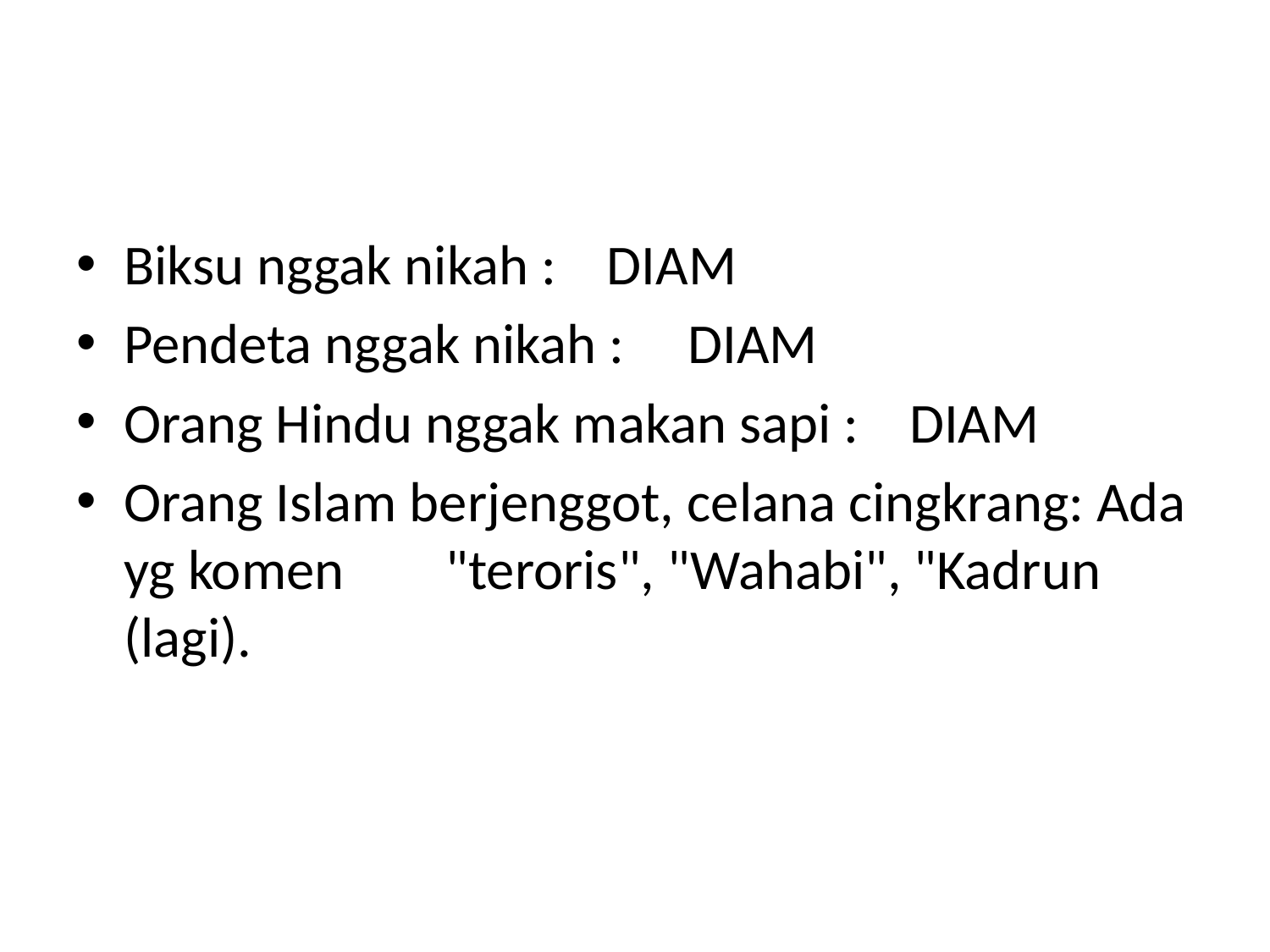

Biksu nggak nikah :    DIAM
Pendeta nggak nikah :     DIAM
Orang Hindu nggak makan sapi :    DIAM
Orang Islam berjenggot, celana cingkrang: Ada yg komen        "teroris", "Wahabi", "Kadrun (lagi).